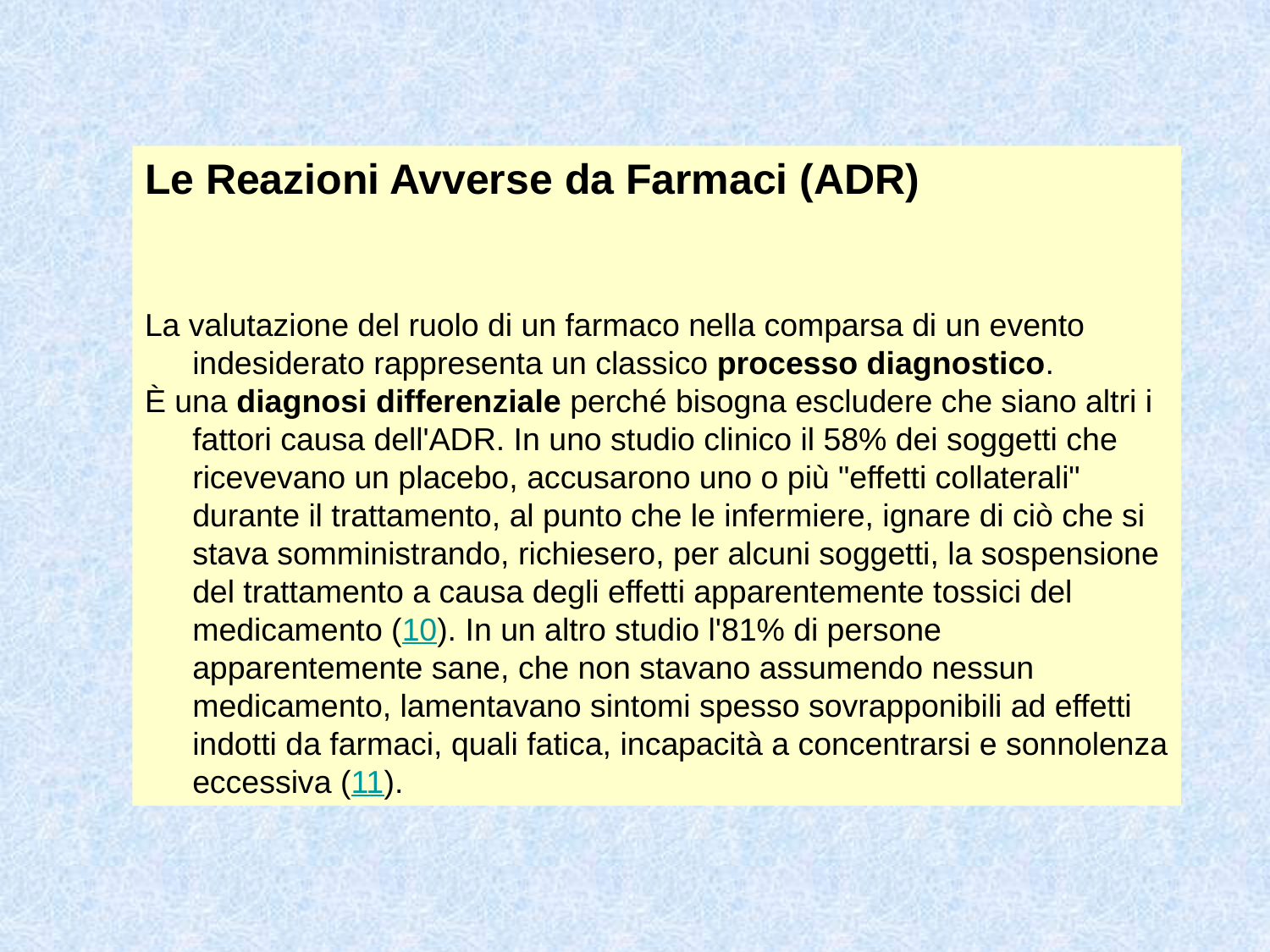

Le Reazioni Avverse da Farmaci (ADR)

La valutazione del ruolo di un farmaco nella comparsa di un evento indesiderato rappresenta un classico processo diagnostico.
È una diagnosi differenziale perché bisogna escludere che siano altri i fattori causa dell'ADR. In uno studio clinico il 58% dei soggetti che ricevevano un placebo, accusarono uno o più "effetti collaterali" durante il trattamento, al punto che le infermiere, ignare di ciò che si stava somministrando, richiesero, per alcuni soggetti, la sospensione del trattamento a causa degli effetti apparentemente tossici del medicamento (10). In un altro studio l'81% di persone apparentemente sane, che non stavano assumendo nessun medicamento, lamentavano sintomi spesso sovrapponibili ad effetti indotti da farmaci, quali fatica, incapacità a concentrarsi e sonnolenza eccessiva (11).